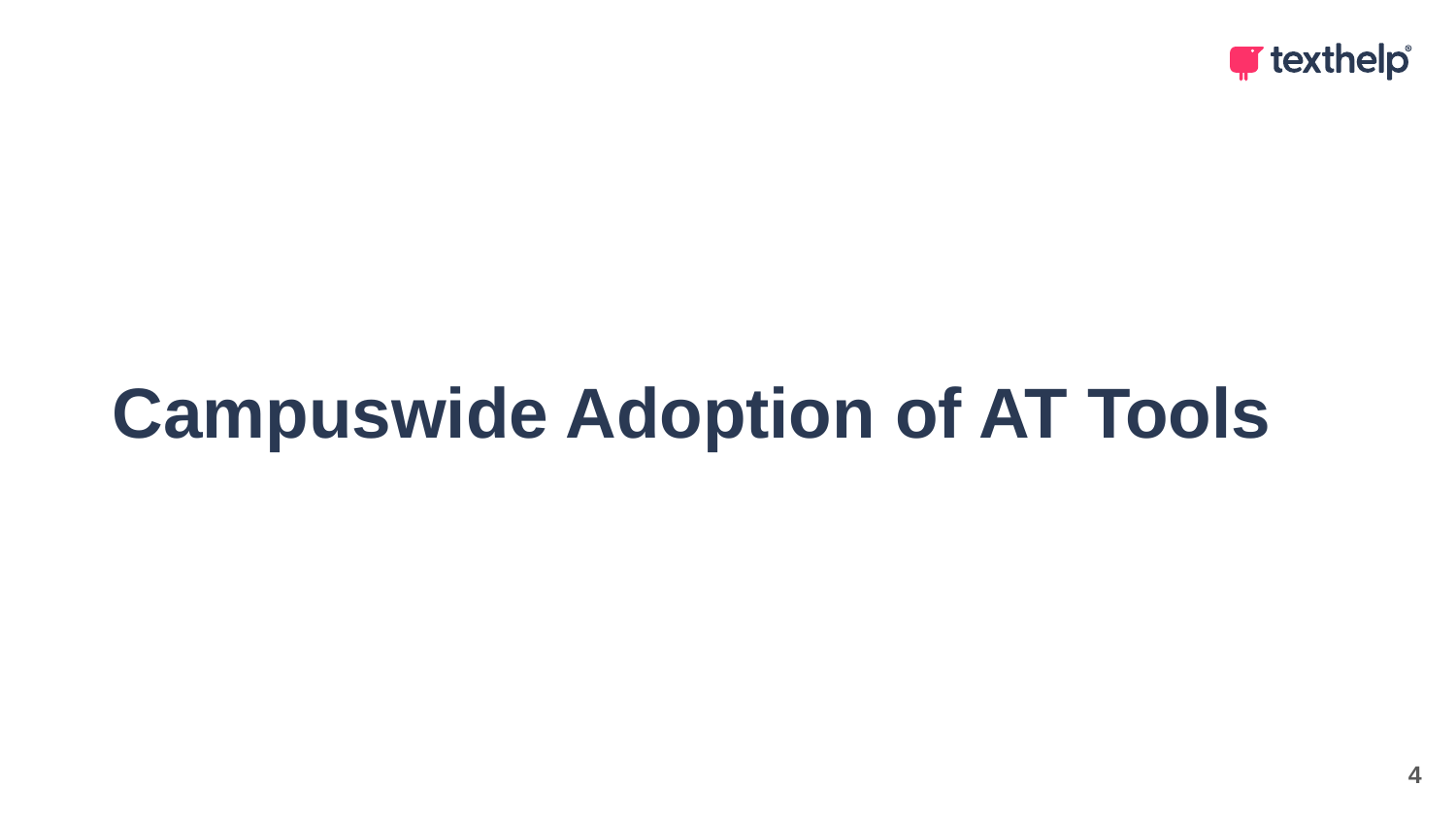

# Campuswide Adoption of AT Tools
4